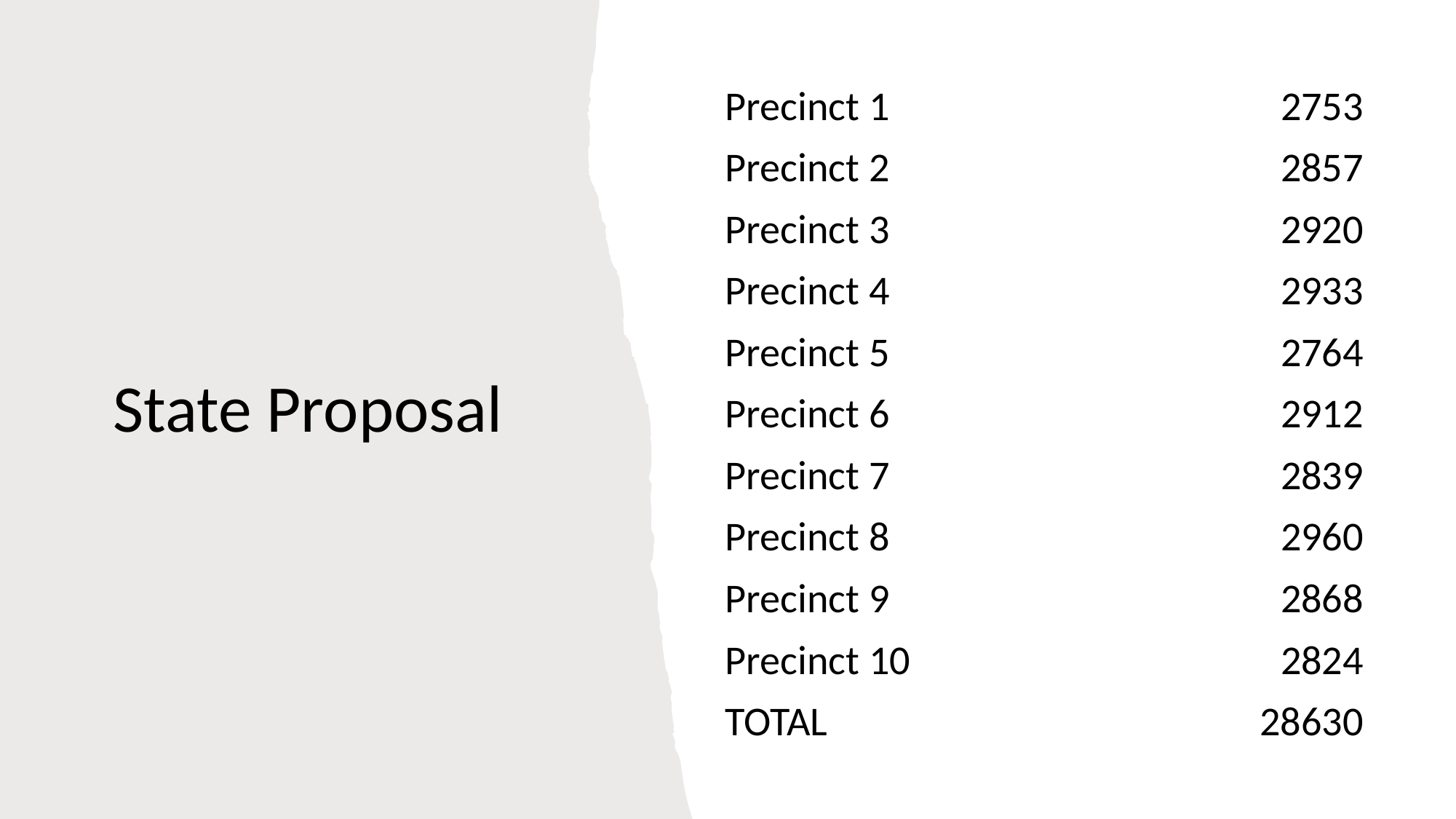

| Precinct 1 | 2753 |
| --- | --- |
| Precinct 2 | 2857 |
| Precinct 3 | 2920 |
| Precinct 4 | 2933 |
| Precinct 5 | 2764 |
| Precinct 6 | 2912 |
| Precinct 7 | 2839 |
| Precinct 8 | 2960 |
| Precinct 9 | 2868 |
| Precinct 10 | 2824 |
| TOTAL | 28630 |
State Proposal